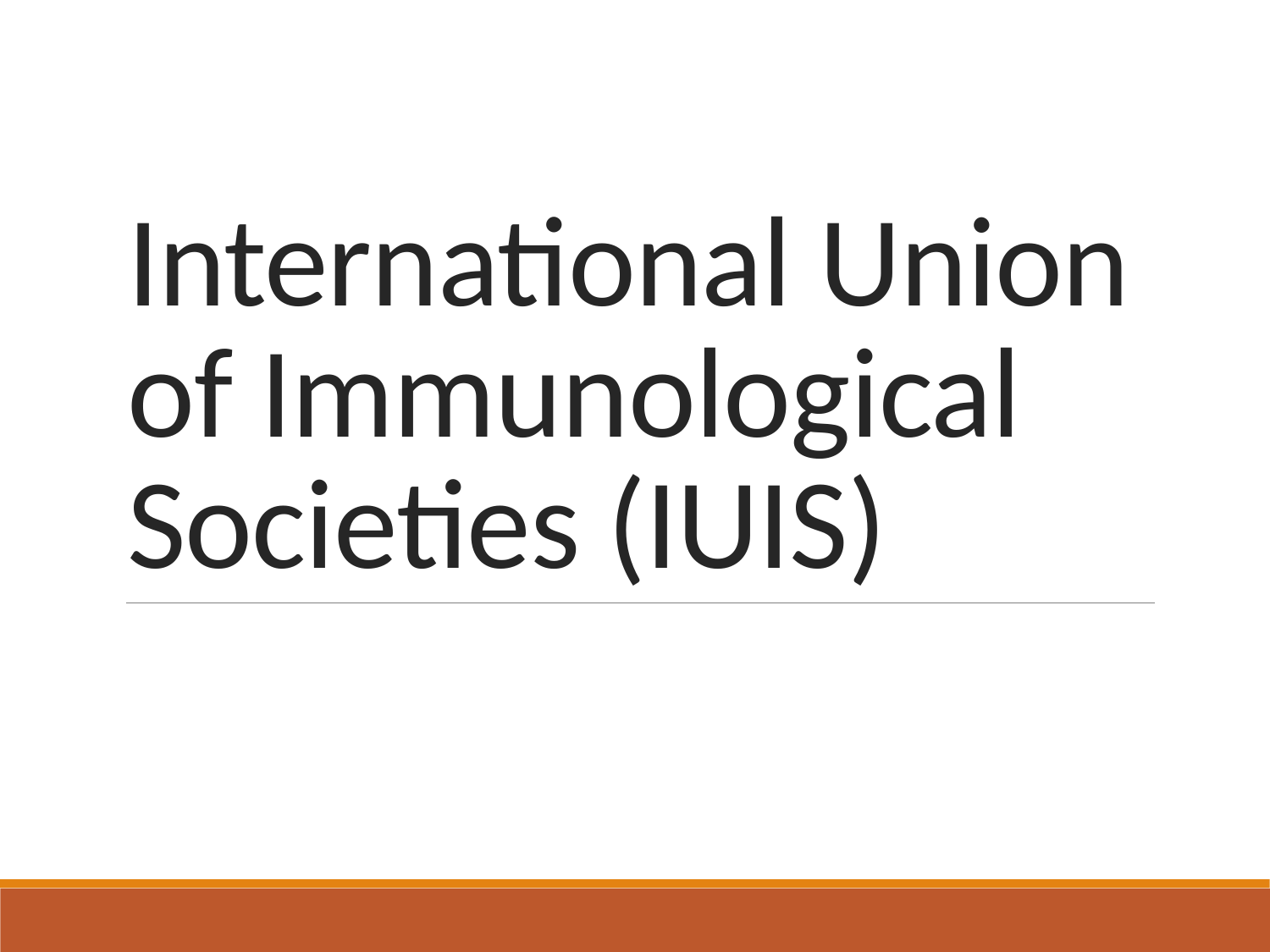

# International Union of Immunological Societies (IUIS)